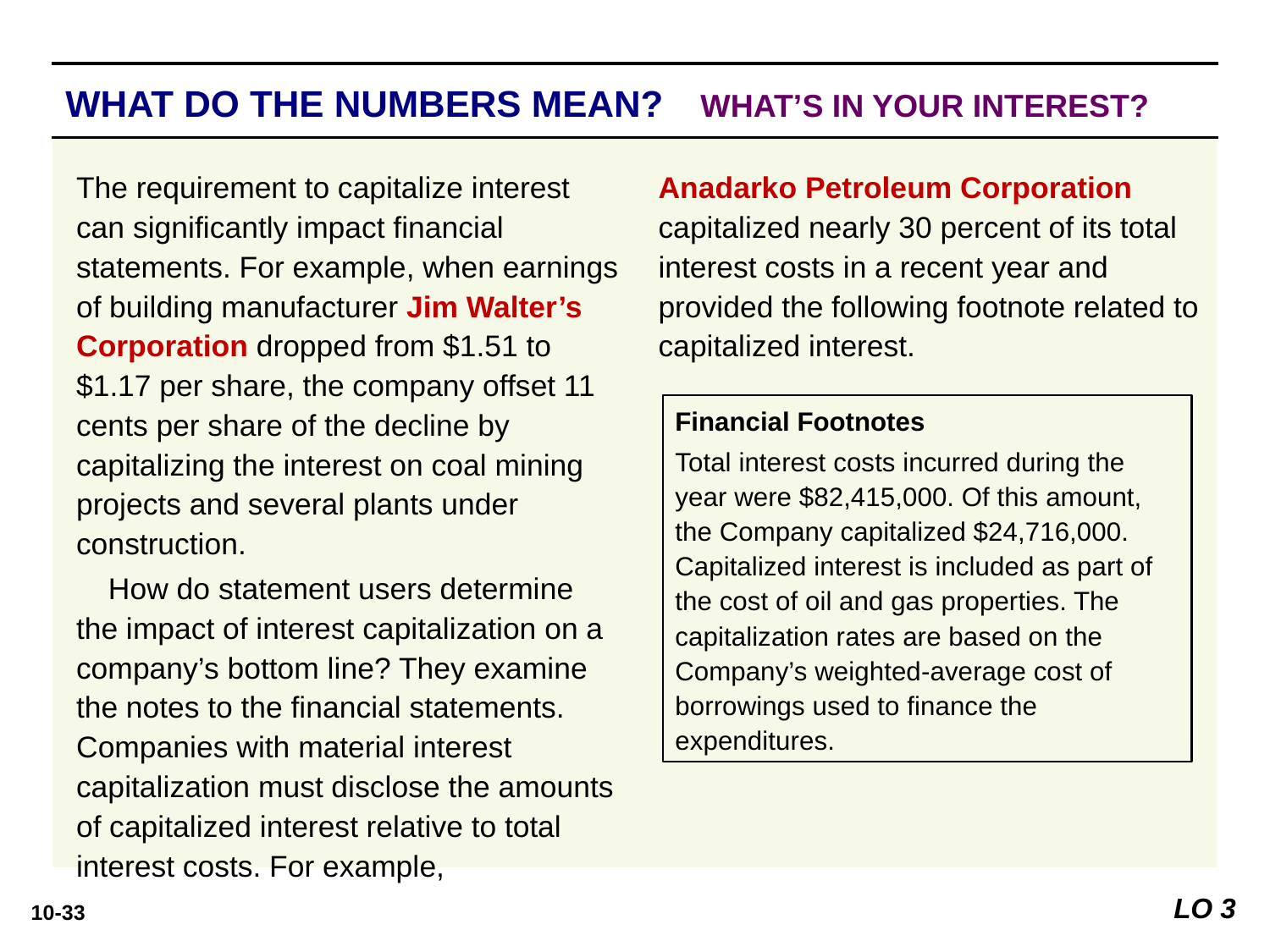

WHAT DO THE NUMBERS MEAN?  	WHAT’S IN YOUR INTEREST?
WHAT’S YOUR PRINCIPLE
WHAT ‘S I YOUR INTEREST?

The requirement to capitalize interest can significantly impact financial statements. For example, when earnings of building manufacturer Jim Walter’s Corporation dropped from $1.51 to $1.17 per share, the company offset 11 cents per share of the decline by capitalizing the interest on coal mining projects and several plants under construction.
How do statement users determine the impact of interest capitalization on a company’s bottom line? They examine the notes to the financial statements. Companies with material interest capitalization must disclose the amounts of capitalized interest relative to total interest costs. For example,
Anadarko Petroleum Corporation capitalized nearly 30 percent of its total interest costs in a recent year and provided the following footnote related to capitalized interest.
Financial Footnotes
Total interest costs incurred during the year were $82,415,000. Of this amount, the Company capitalized $24,716,000. Capitalized interest is included as part of the cost of oil and gas properties. The capitalization rates are based on the Company’s weighted-average cost of borrowings used to finance the expenditures.
LO 3